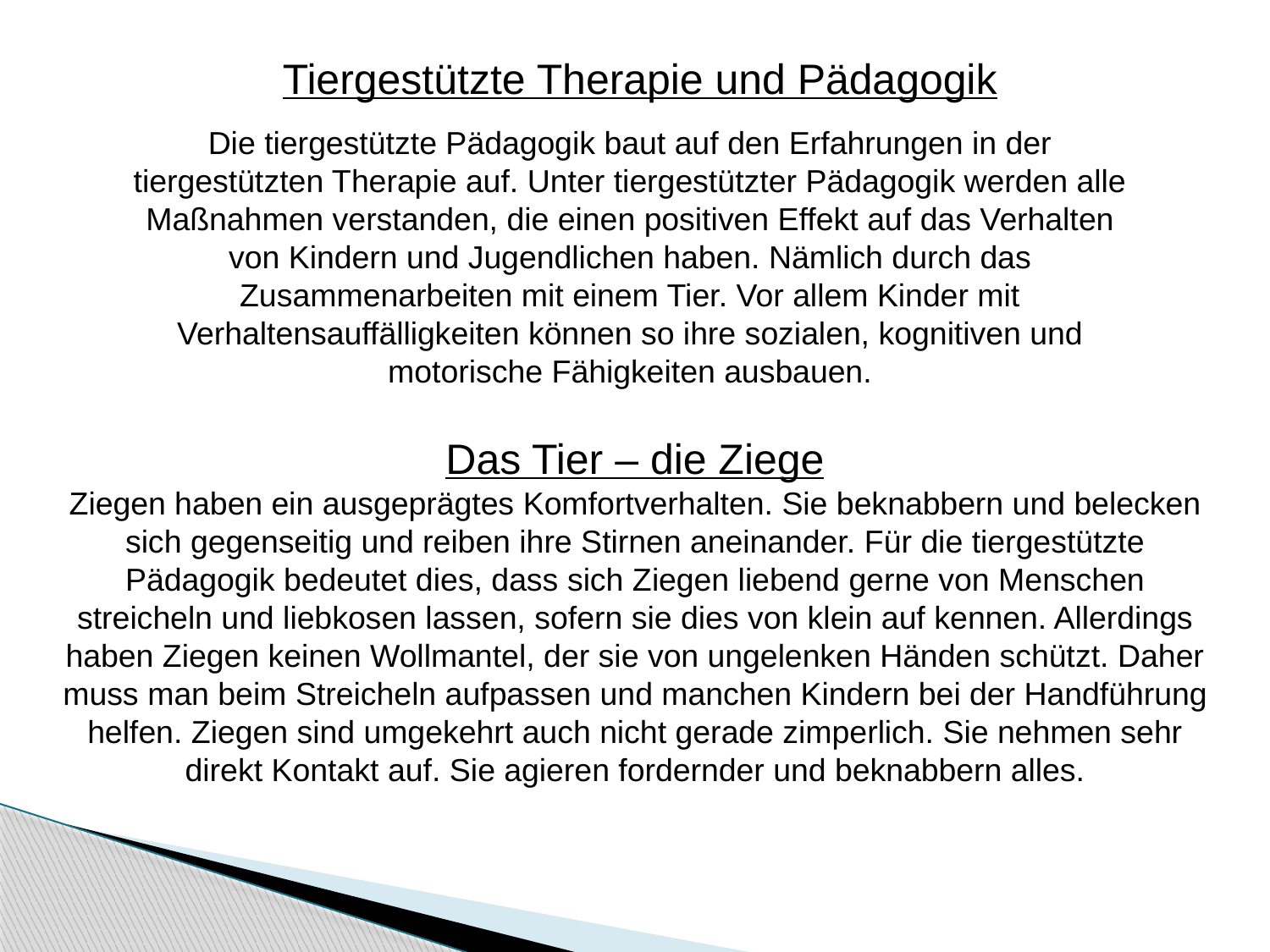

Tiergestützte Therapie und Pädagogik
Die tiergestützte Pädagogik baut auf den Erfahrungen in der tiergestützten Therapie auf. Unter tiergestützter Pädagogik werden alle Maßnahmen verstanden, die einen positiven Effekt auf das Verhalten von Kindern und Jugendlichen haben. Nämlich durch das Zusammenarbeiten mit einem Tier. Vor allem Kinder mit Verhaltensauffälligkeiten können so ihre sozialen, kognitiven und motorische Fähigkeiten ausbauen.
Das Tier – die Ziege
Ziegen haben ein ausgeprägtes Komfortverhalten. Sie beknabbern und belecken sich gegenseitig und reiben ihre Stirnen aneinander. Für die tiergestützte Pädagogik bedeutet dies, dass sich Ziegen liebend gerne von Menschen streicheln und liebkosen lassen, sofern sie dies von klein auf kennen. Allerdings haben Ziegen keinen Wollmantel, der sie von ungelenken Händen schützt. Daher muss man beim Streicheln aufpassen und manchen Kindern bei der Handführung helfen. Ziegen sind umgekehrt auch nicht gerade zimperlich. Sie nehmen sehr direkt Kontakt auf. Sie agieren fordernder und beknabbern alles.